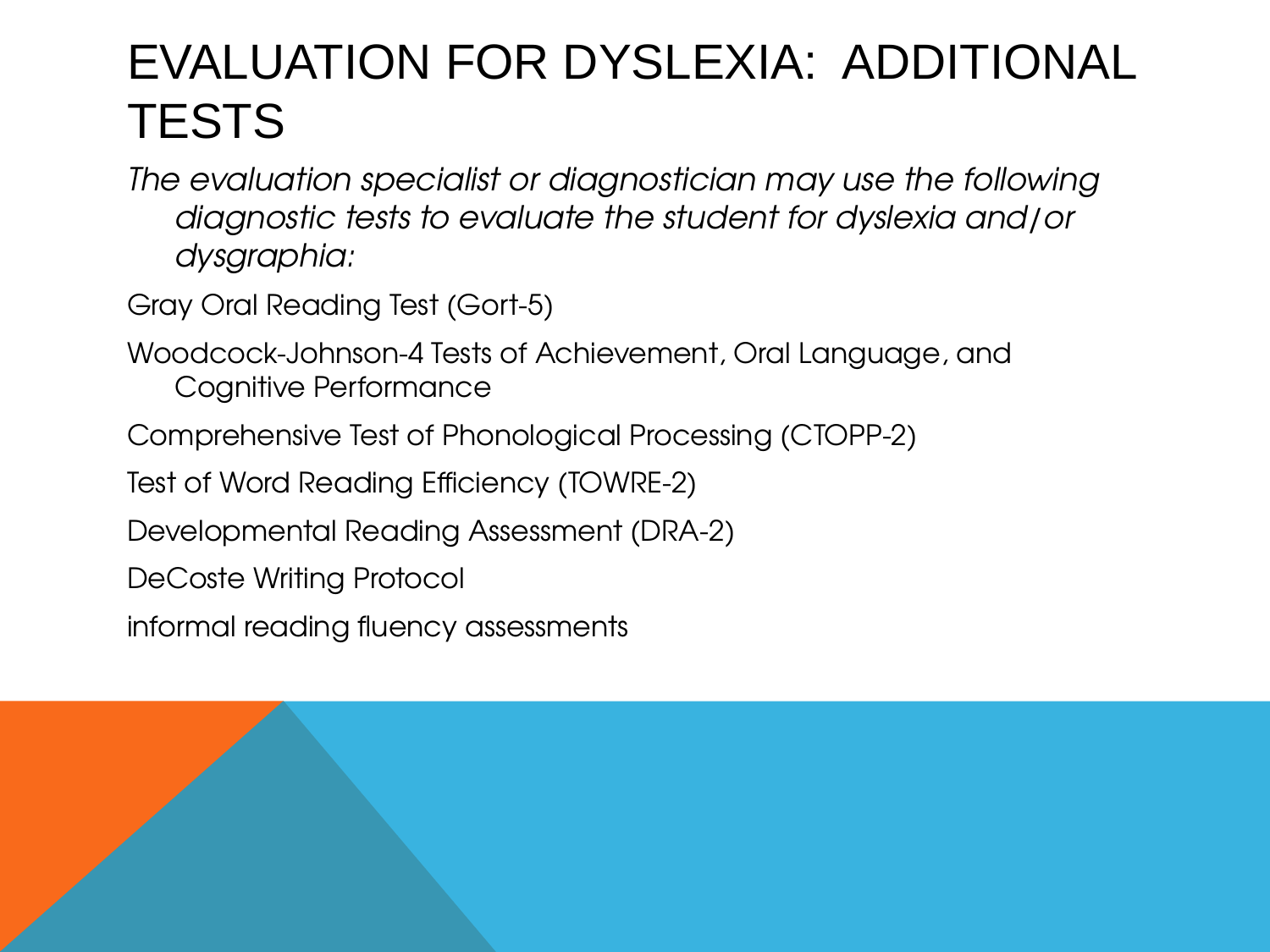

# Evaluation For Dyslexia:  additional tests
The evaluation specialist or diagnostician may use the following diagnostic tests to evaluate the student for dyslexia and/or dysgraphia:
Gray Oral Reading Test (Gort-5)
Woodcock-Johnson-4 Tests of Achievement, Oral Language, and Cognitive Performance
Comprehensive Test of Phonological Processing (CTOPP-2)
Test of Word Reading Efficiency (TOWRE-2)
Developmental Reading Assessment (DRA-2)
DeCoste Writing Protocol
informal reading fluency assessments